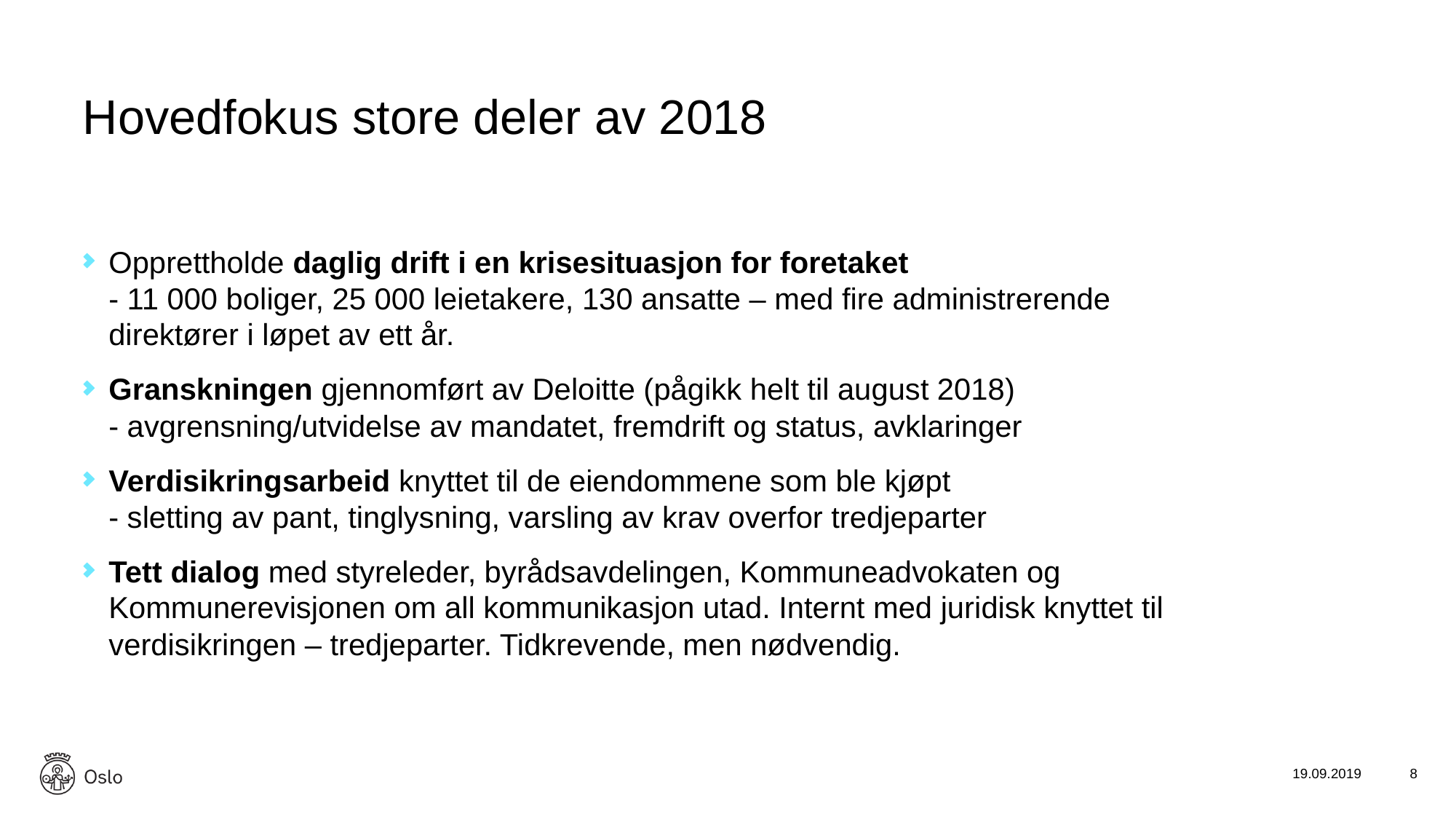

# Hovedfokus store deler av 2018
Opprettholde daglig drift i en krisesituasjon for foretaket
- 11 000 boliger, 25 000 leietakere, 130 ansatte – med fire administrerende direktører i løpet av ett år.
Granskningen gjennomført av Deloitte (pågikk helt til august 2018)
- avgrensning/utvidelse av mandatet, fremdrift og status, avklaringer
Verdisikringsarbeid knyttet til de eiendommene som ble kjøpt
- sletting av pant, tinglysning, varsling av krav overfor tredjeparter
Tett dialog med styreleder, byrådsavdelingen, Kommuneadvokaten og Kommunerevisjonen om all kommunikasjon utad. Internt med juridisk knyttet til verdisikringen – tredjeparter. Tidkrevende, men nødvendig.

19.09.2019
8